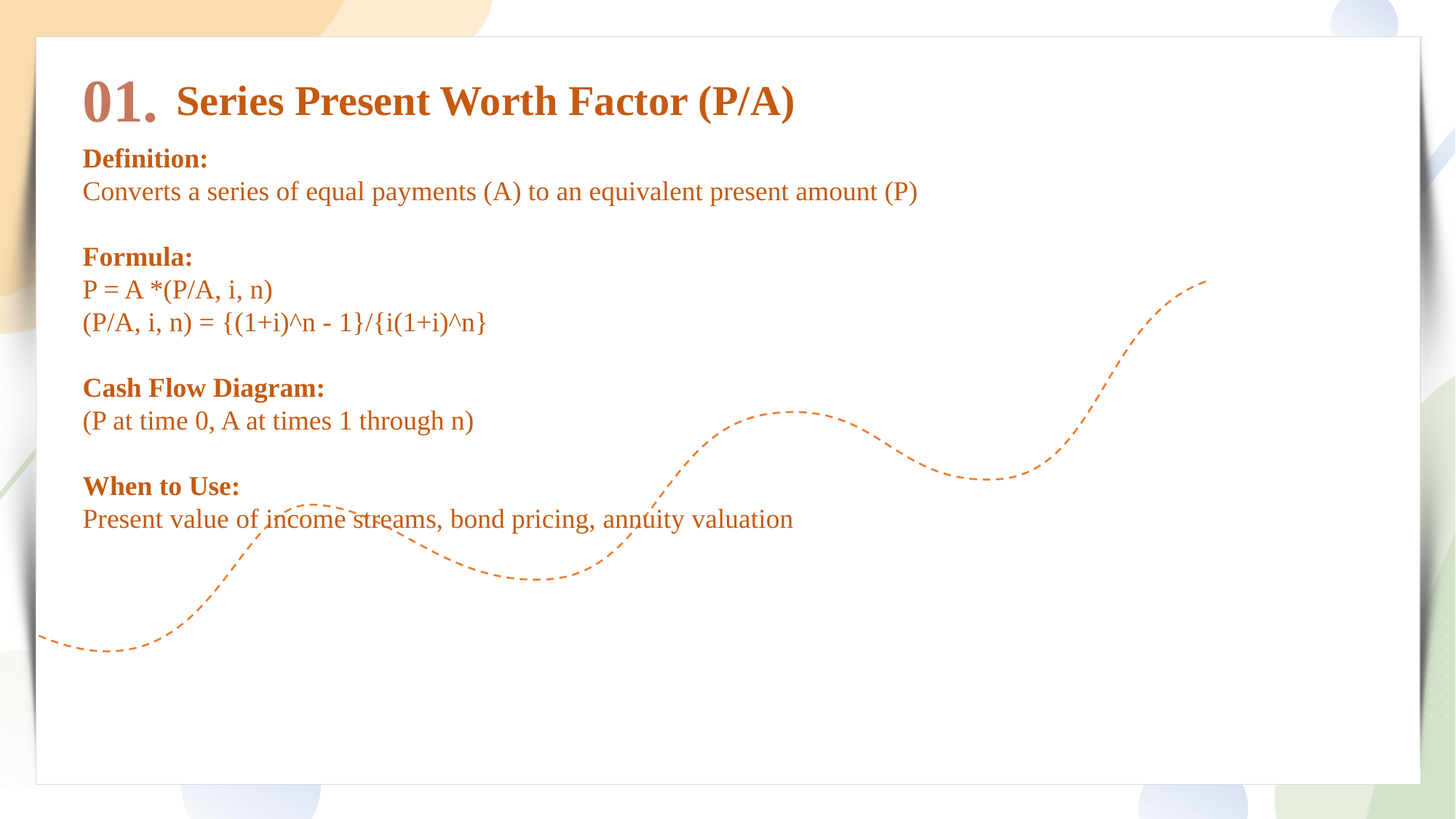

01.
Series Present Worth Factor (P/A)
Definition:
Converts a series of equal payments (A) to an equivalent present amount (P)

Formula:
P = A *(P/A, i, n)
(P/A, i, n) = {(1+i)^n - 1}/{i(1+i)^n}

Cash Flow Diagram:
(P at time 0, A at times 1 through n)

When to Use:
Present value of income streams, bond pricing, annuity valuation